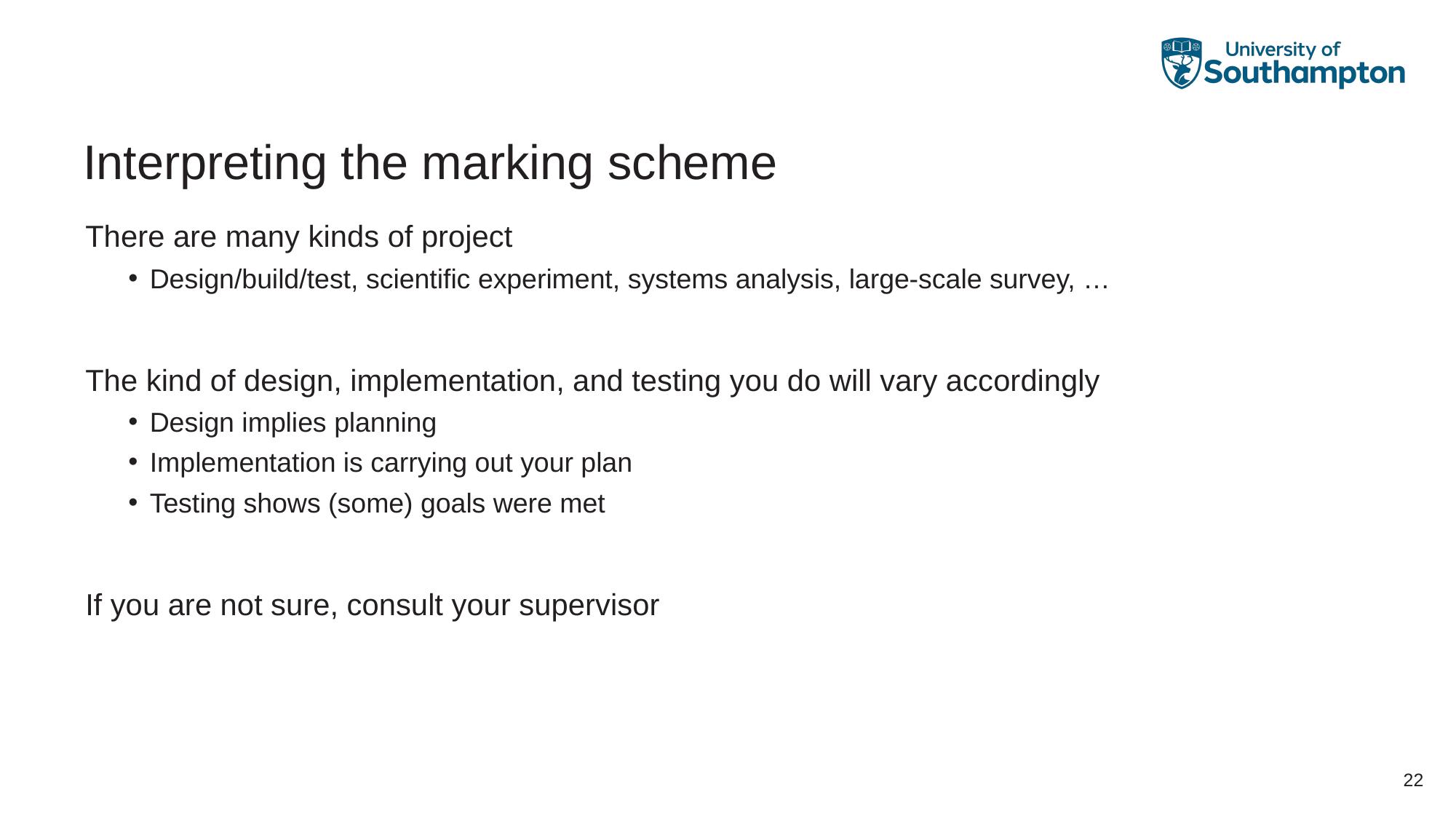

# Interpreting the marking scheme
There are many kinds of project
Design/build/test, scientific experiment, systems analysis, large-scale survey, …

The kind of design, implementation, and testing you do will vary accordingly
Design implies planning
Implementation is carrying out your plan
Testing shows (some) goals were met

If you are not sure, consult your supervisor